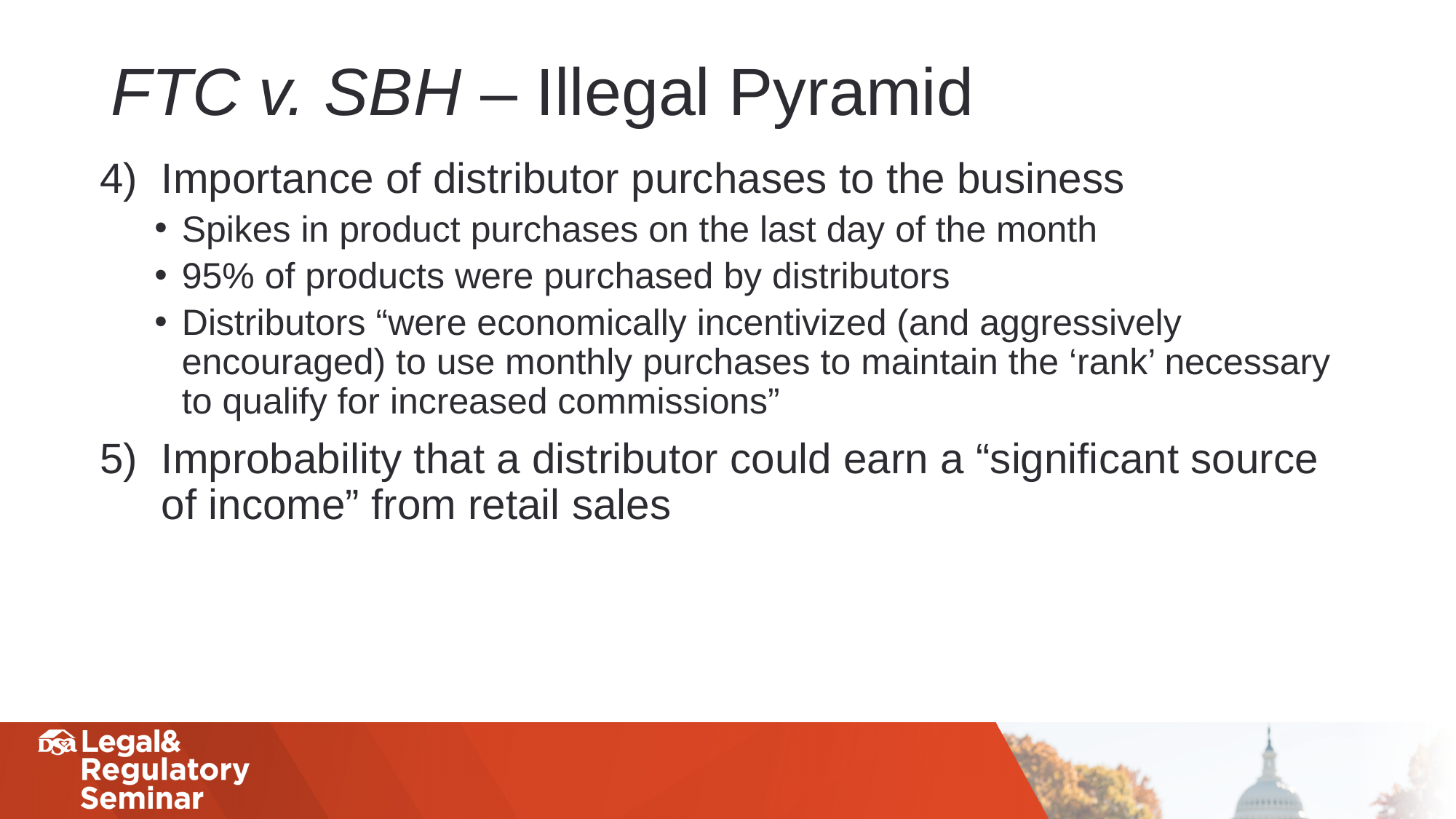

# FTC v. SBH – Illegal Pyramid
Importance of distributor purchases to the business
Spikes in product purchases on the last day of the month
95% of products were purchased by distributors
Distributors “were economically incentivized (and aggressively encouraged) to use monthly purchases to maintain the ‘rank’ necessary to qualify for increased commissions”
Improbability that a distributor could earn a “significant source of income” from retail sales